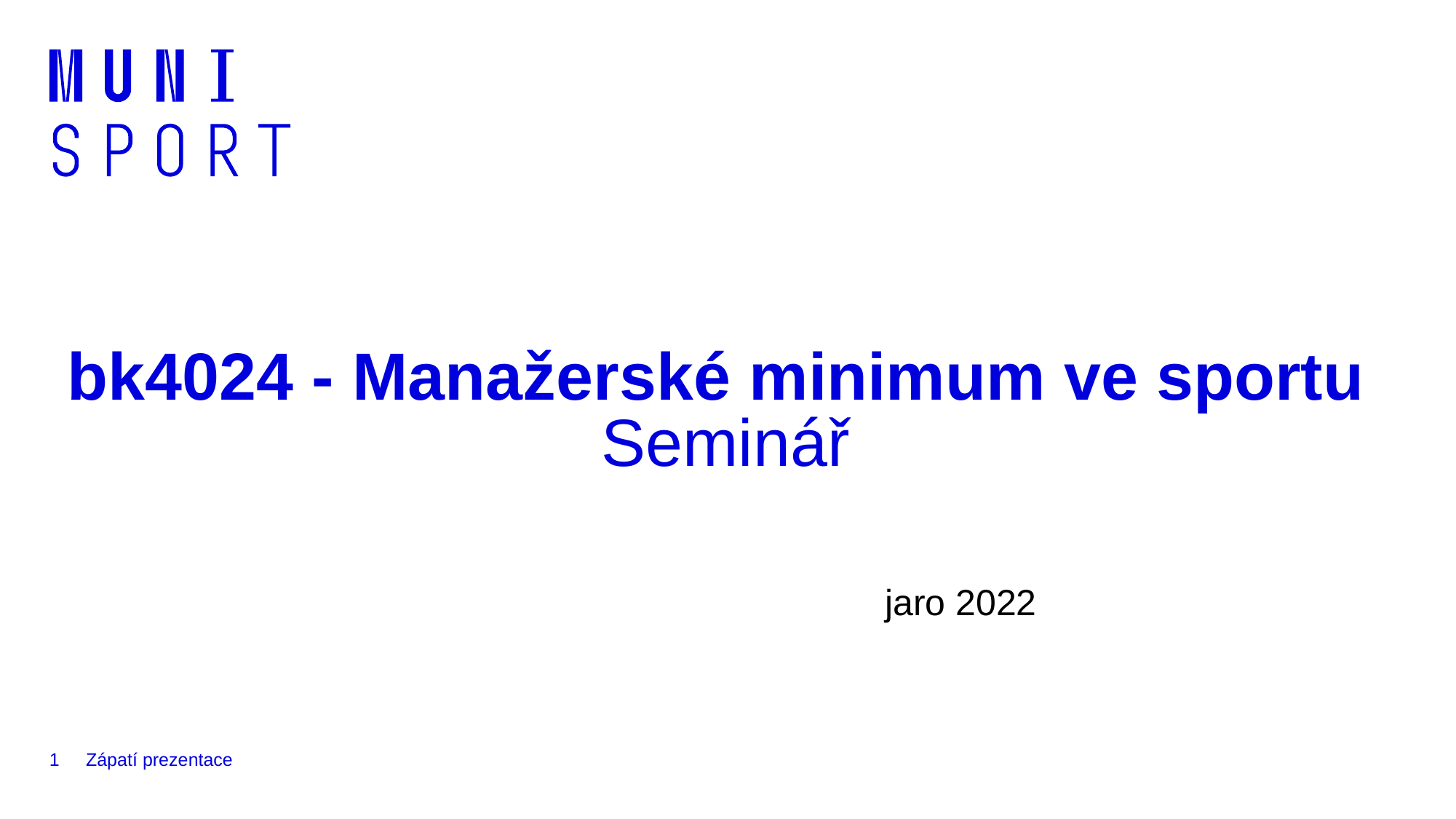

# bk4024 - Manažerské minimum ve sportu Seminář
				jaro 2022
1
Zápatí prezentace